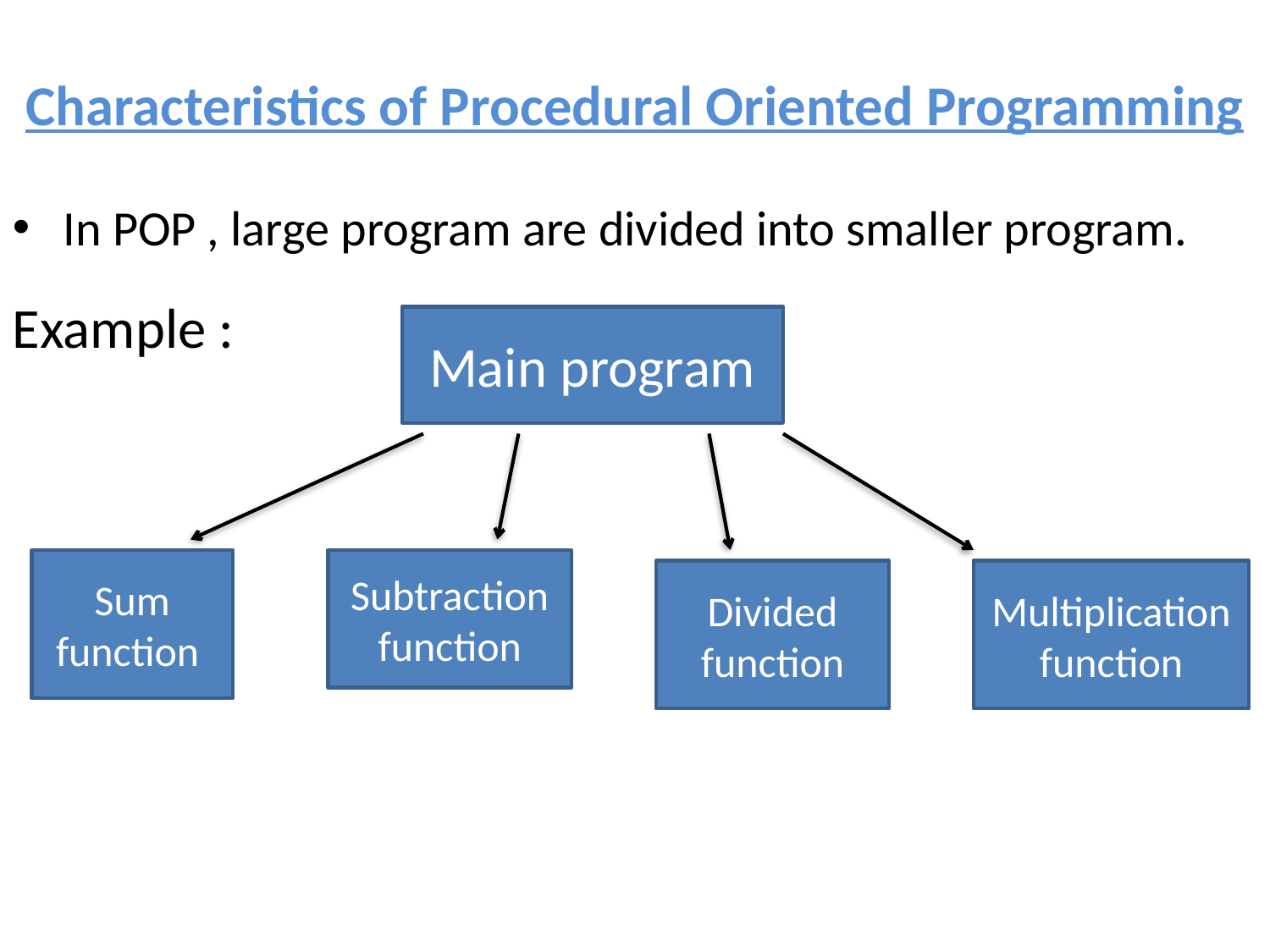

Characteristics of Procedural Oriented Programming
   In POP , large program are divided into smaller program.

Example :
Main program
Sum function
Subtraction function
Divided function
Multiplication function